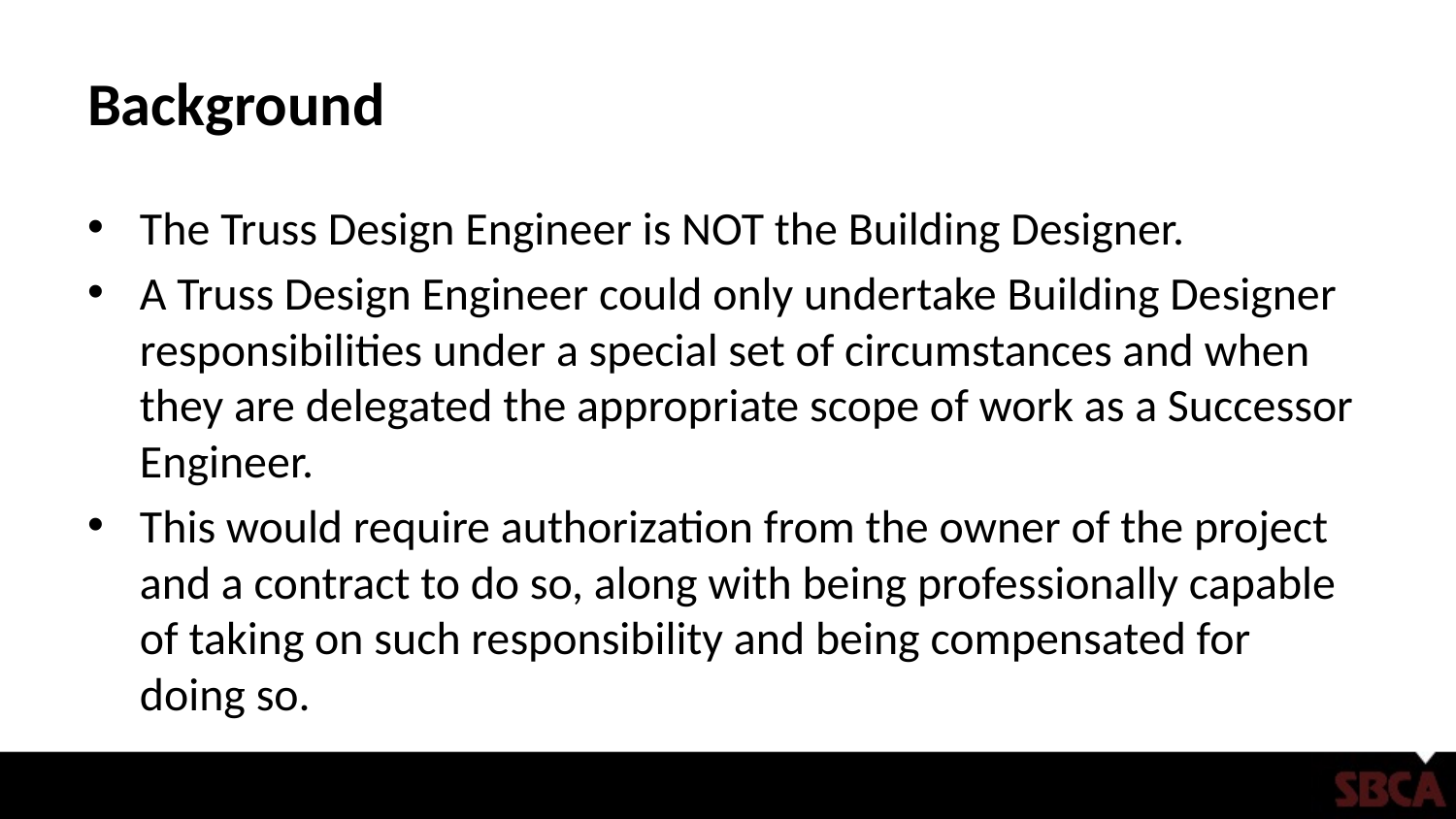

# Background
The Truss Design Engineer is NOT the Building Designer.
A Truss Design Engineer could only undertake Building Designer responsibilities under a special set of circumstances and when they are delegated the appropriate scope of work as a Successor Engineer.
This would require authorization from the owner of the project and a contract to do so, along with being professionally capable of taking on such responsibility and being compensated for doing so.